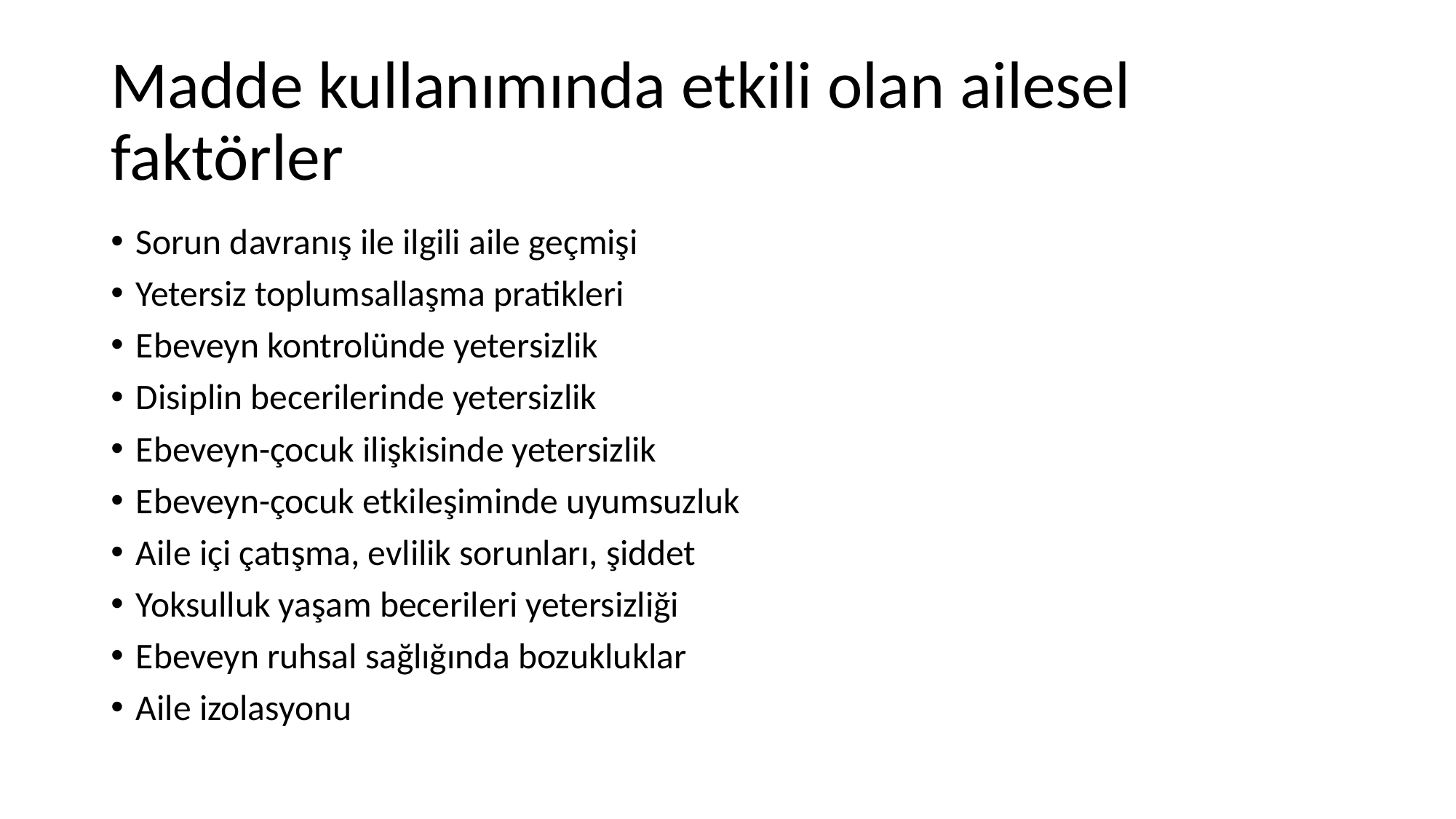

# Madde kullanımında etkili olan ailesel faktörler
Sorun davranış ile ilgili aile geçmişi
Yetersiz toplumsallaşma pratikleri
Ebeveyn kontrolünde yetersizlik
Disiplin becerilerinde yetersizlik
Ebeveyn-çocuk ilişkisinde yetersizlik
Ebeveyn-çocuk etkileşiminde uyumsuzluk
Aile içi çatışma, evlilik sorunları, şiddet
Yoksulluk yaşam becerileri yetersizliği
Ebeveyn ruhsal sağlığında bozukluklar
Aile izolasyonu